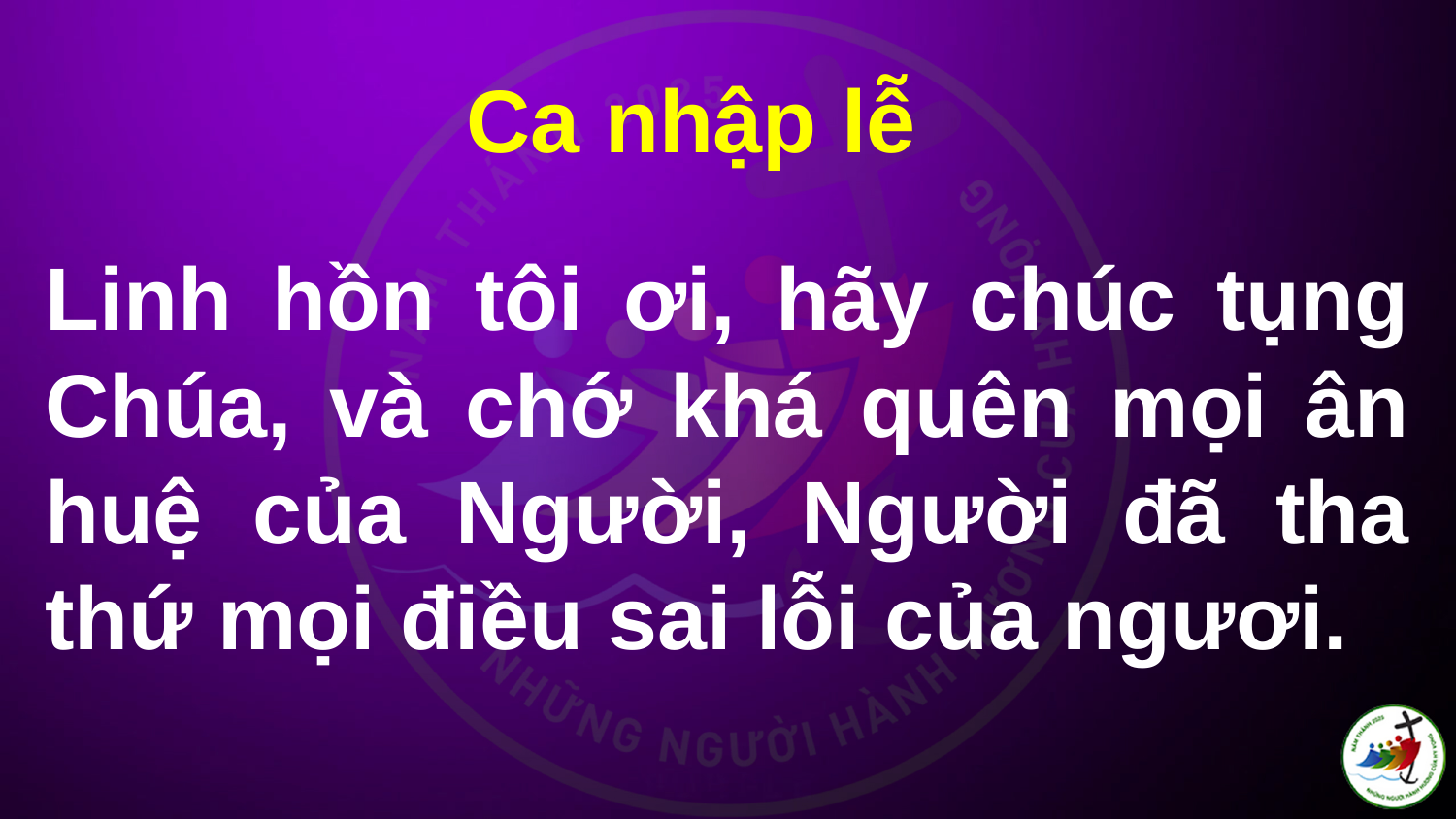

Ca nhập lễ
# Linh hồn tôi ơi, hãy chúc tụng Chúa, và chớ khá quên mọi ân huệ của Người, Người đã tha thứ mọi điều sai lỗi của ngươi.